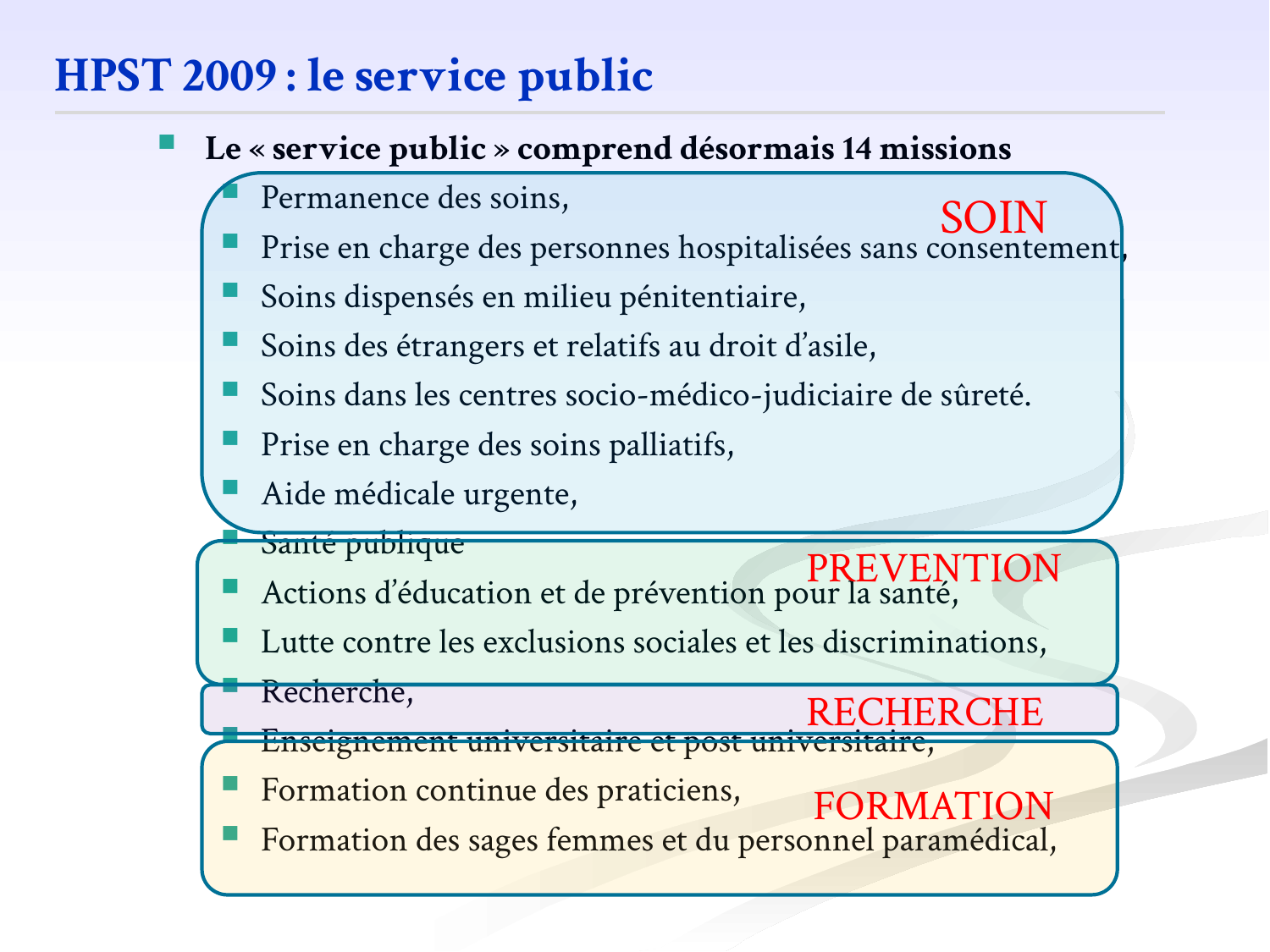

HPST 2009 : le service public
Le « service public » comprend désormais 14 missions
Permanence des soins,
Prise en charge des personnes hospitalisées sans consentement,
Soins dispensés en milieu pénitentiaire,
Soins des étrangers et relatifs au droit d’asile,
Soins dans les centres socio-médico-judiciaire de sûreté.
Prise en charge des soins palliatifs,
Aide médicale urgente,
Santé publique
Actions d’éducation et de prévention pour la santé,
Lutte contre les exclusions sociales et les discriminations,
Recherche,
Enseignement universitaire et post universitaire,
Formation continue des praticiens,
Formation des sages femmes et du personnel paramédical,

SOIN
PREVENTION

RECHERCHE

FORMATION